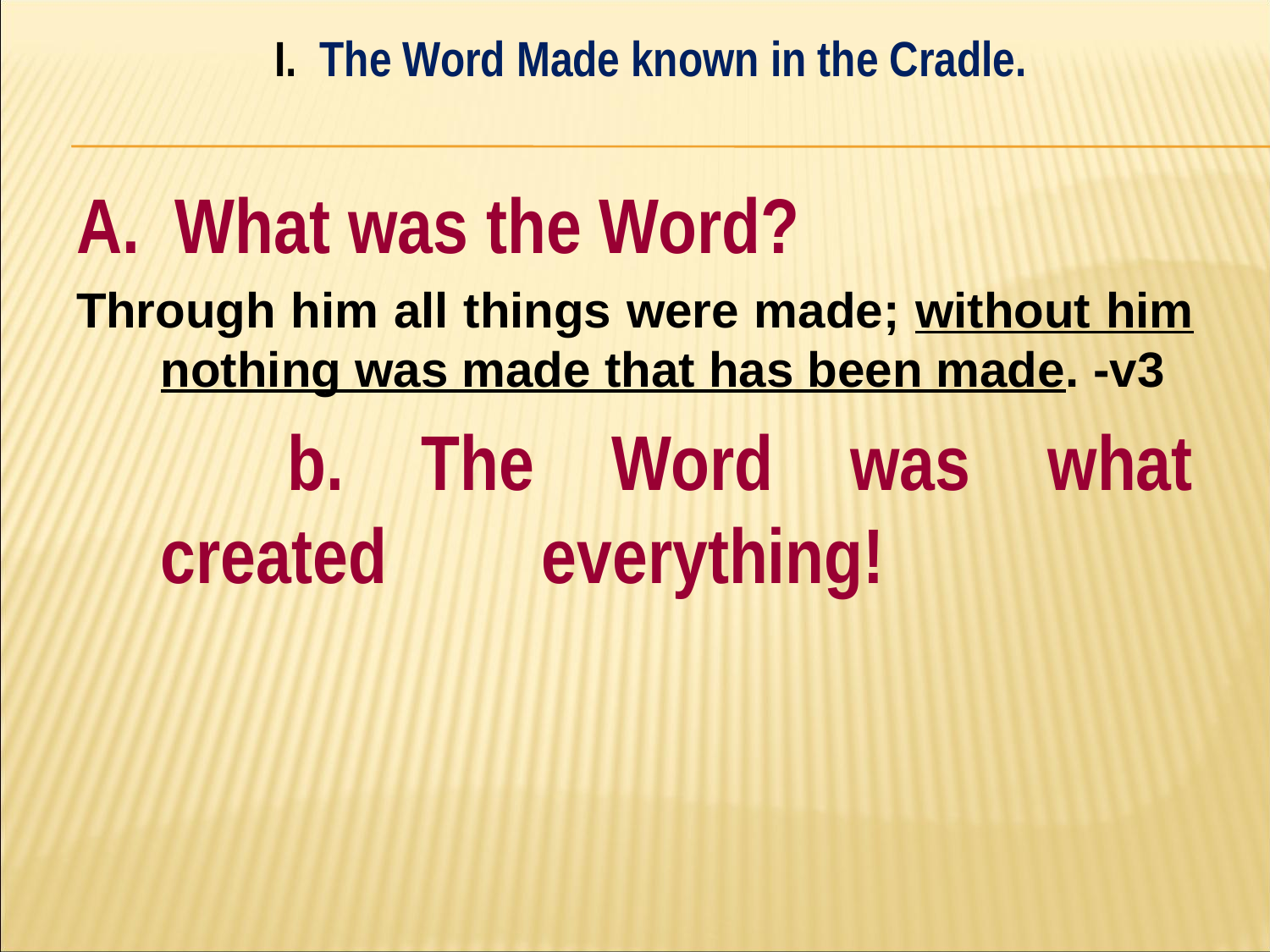

I.  The Word Made known in the Cradle.
#
A.  What was the Word?
Through him all things were made; without him nothing was made that has been made. -v3
		b. The Word was what created 		everything!